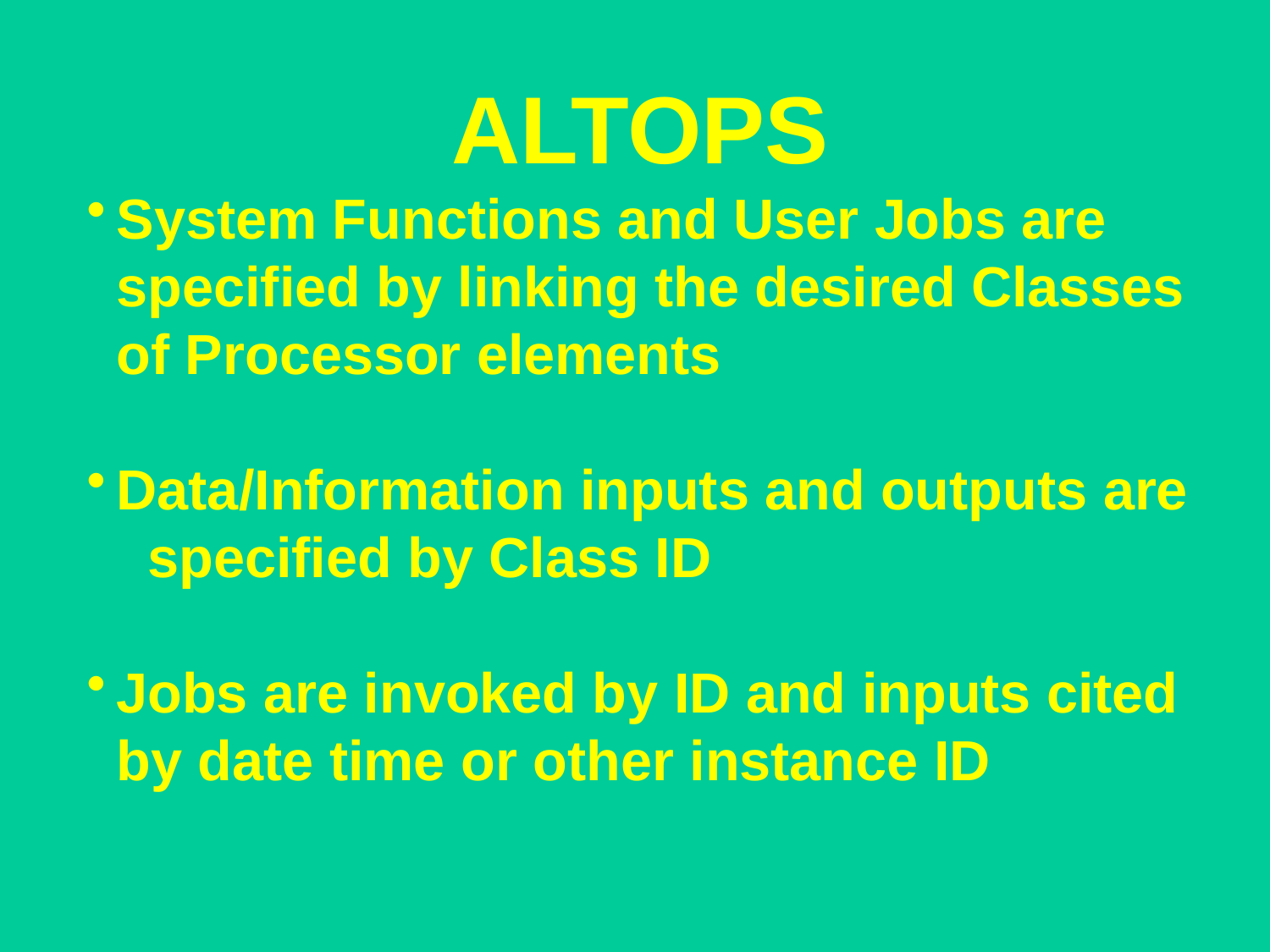

ALTOPS
System Functions and User Jobs are specified by linking the desired Classes of Processor elements

Data/Information inputs and outputs are   specified by Class ID

Jobs are invoked by ID and inputs cited by date time or other instance ID